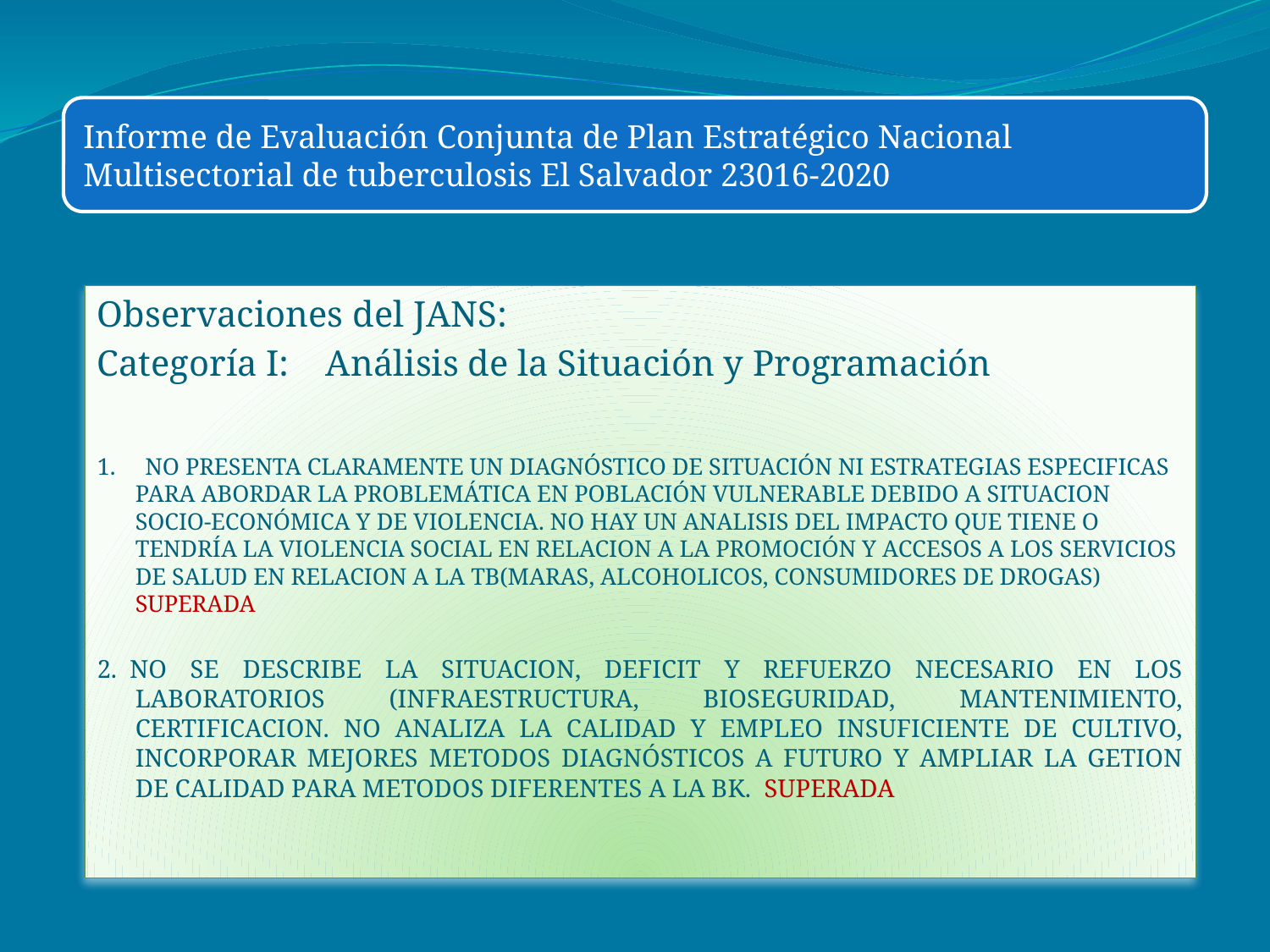

Informe de Evaluación Conjunta de Plan Estratégico Nacional Multisectorial de tuberculosis El Salvador 23016-2020
Observaciones del JANS:
Categoría I:    Análisis de la Situación y Programación

1.     NO PRESENTA CLARAMENTE UN DIAGNÓSTICO DE SITUACIÓN NI ESTRATEGIAS ESPECIFICAS PARA ABORDAR LA PROBLEMÁTICA EN POBLACIÓN VULNERABLE DEBIDO A SITUACION SOCIO-ECONÓMICA Y DE VIOLENCIA. NO HAY UN ANALISIS DEL IMPACTO QUE TIENE O TENDRÍA LA VIOLENCIA SOCIAL EN RELACION A LA PROMOCIÓN Y ACCESOS A LOS SERVICIOS DE SALUD EN RELACION A LA TB(MARAS, ALCOHOLICOS, CONSUMIDORES DE DROGAS)  SUPERADA

2.  NO SE DESCRIBE LA SITUACION, DEFICIT Y REFUERZO NECESARIO EN LOS LABORATORIOS (INFRAESTRUCTURA, BIOSEGURIDAD, MANTENIMIENTO, CERTIFICACION. NO ANALIZA LA CALIDAD Y EMPLEO INSUFICIENTE DE CULTIVO, INCORPORAR MEJORES METODOS DIAGNÓSTICOS A FUTURO Y AMPLIAR LA GETION DE CALIDAD PARA METODOS DIFERENTES A LA BK.  SUPERADA